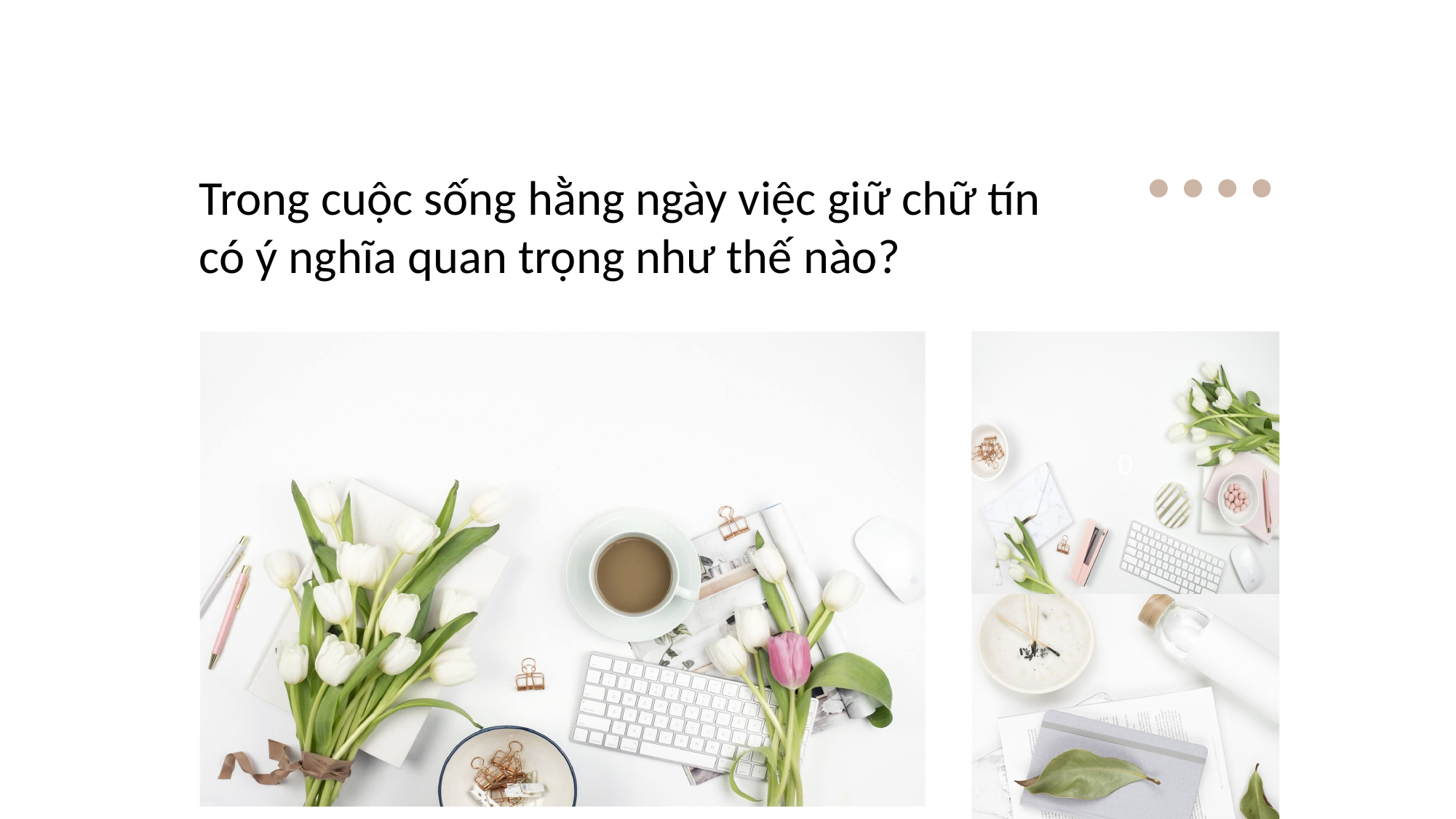

Trong cuộc sống hằng ngày việc giữ chữ tín có ý nghĩa quan trọng như thế nào?

0